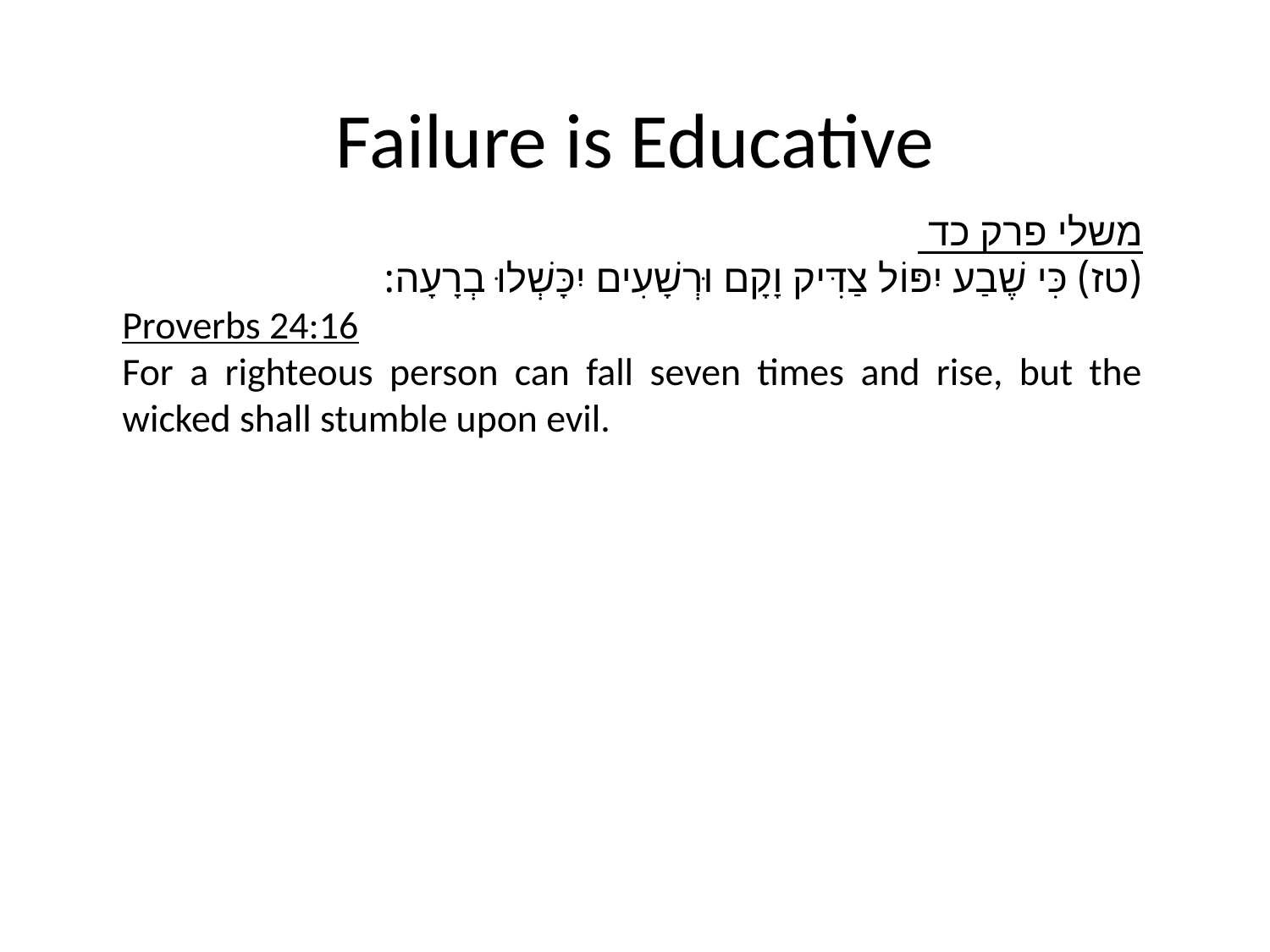

# Failure is Educative
משלי פרק כד
(טז) כִּי שֶׁבַע יִפּוֹל צַדִּיק וָקָם וּרְשָׁעִים יִכָּשְׁלוּ בְרָעָה:
Proverbs 24:16
For a righteous person can fall seven times and rise, but the wicked shall stumble upon evil.